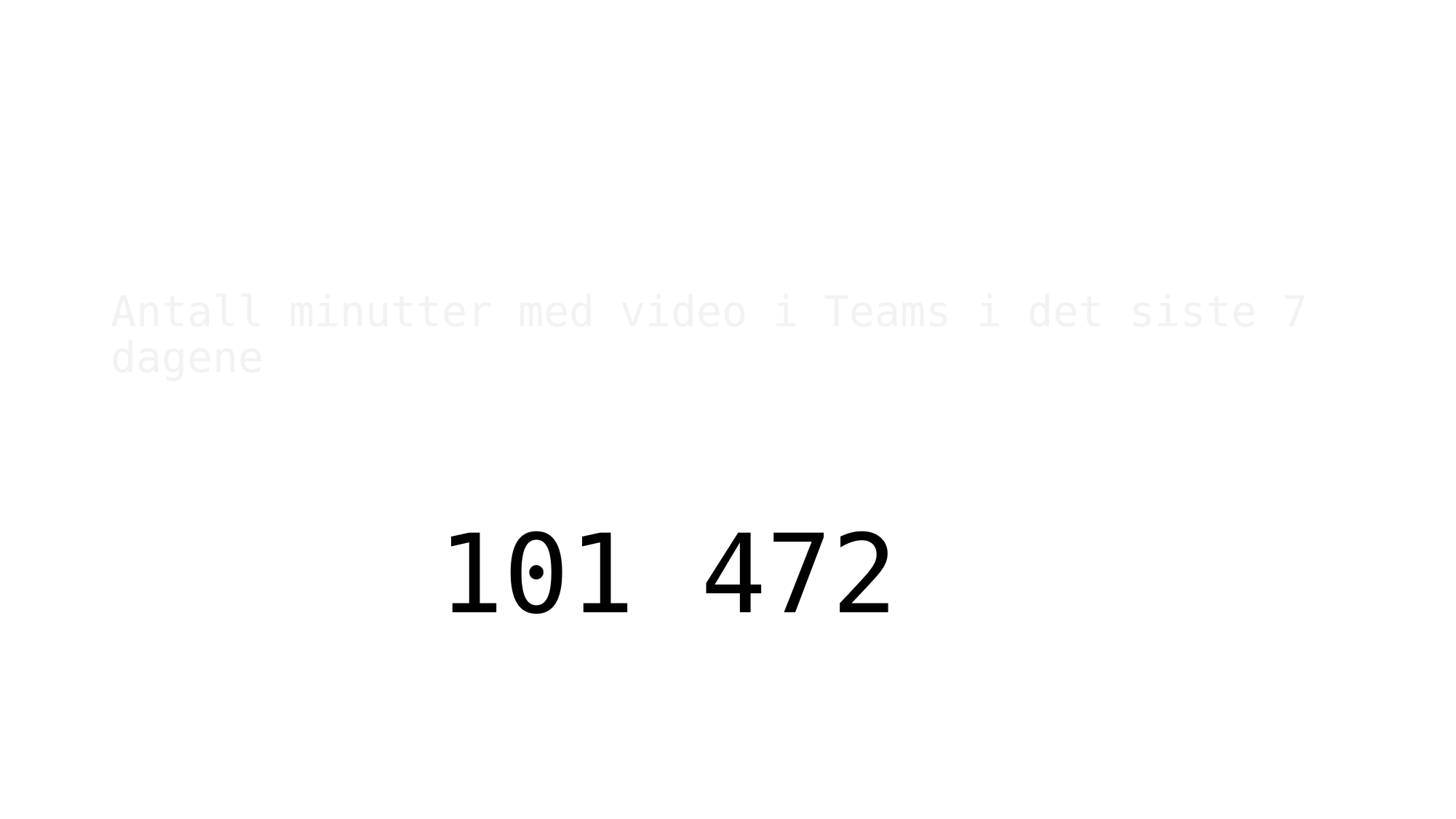

#

Antall minutter med video i Teams i det siste 7 dagene

			101 472